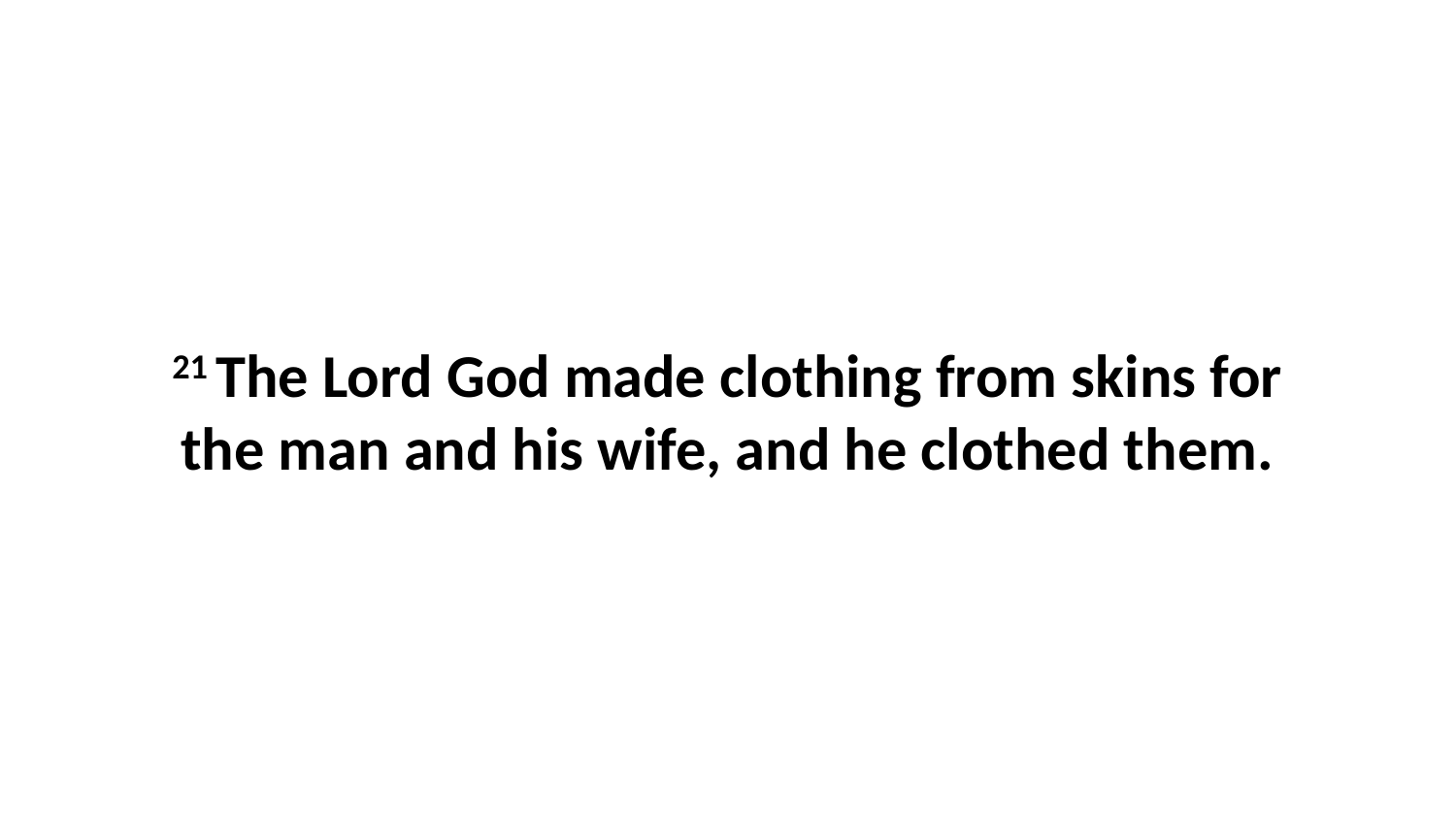

21 The Lord God made clothing from skins for the man and his wife, and he clothed them.